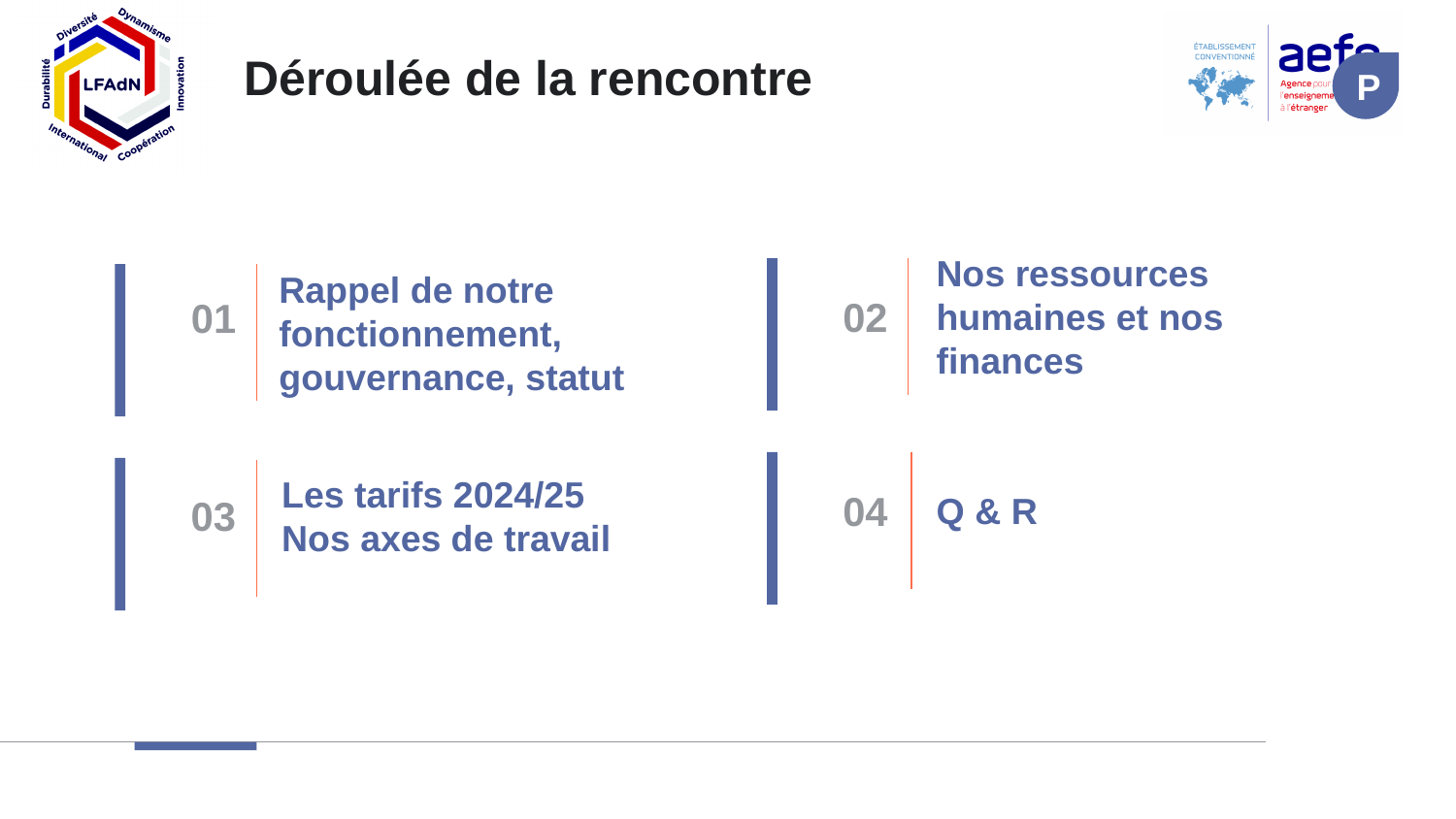

# Déroulée de la rencontre
P

Nos ressources humaines et nos finances
Rappel de notre fonctionnement, gouvernance, statut
02
01

Q & R
Les tarifs 2024/25
Nos axes de travail
04
03